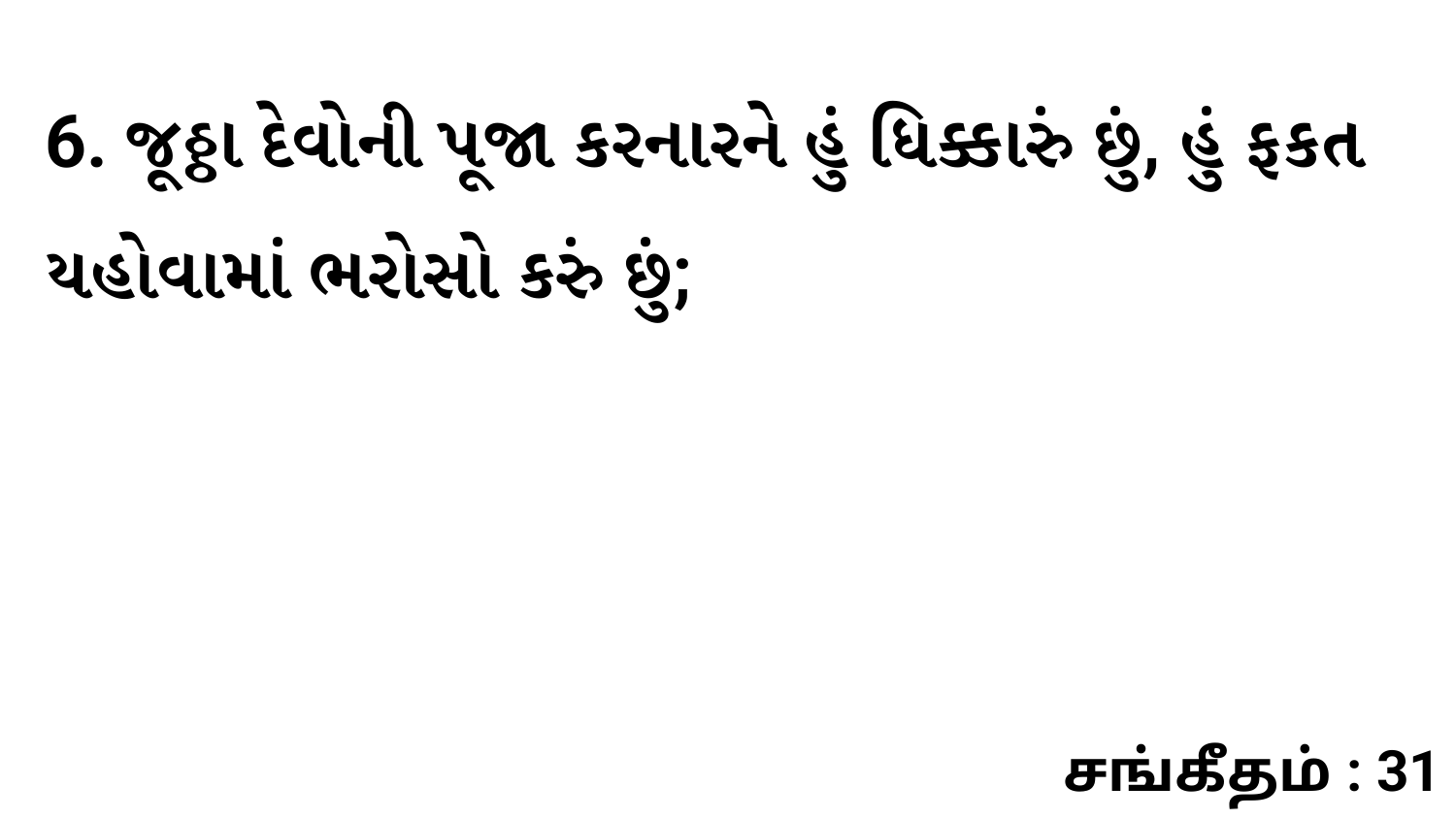

6. જૂઠ્ઠા દેવોની પૂજા કરનારને હું ધિક્કારું છું, હું ફકત યહોવામાં ભરોસો કરું છું;
சங்கீதம் : 31